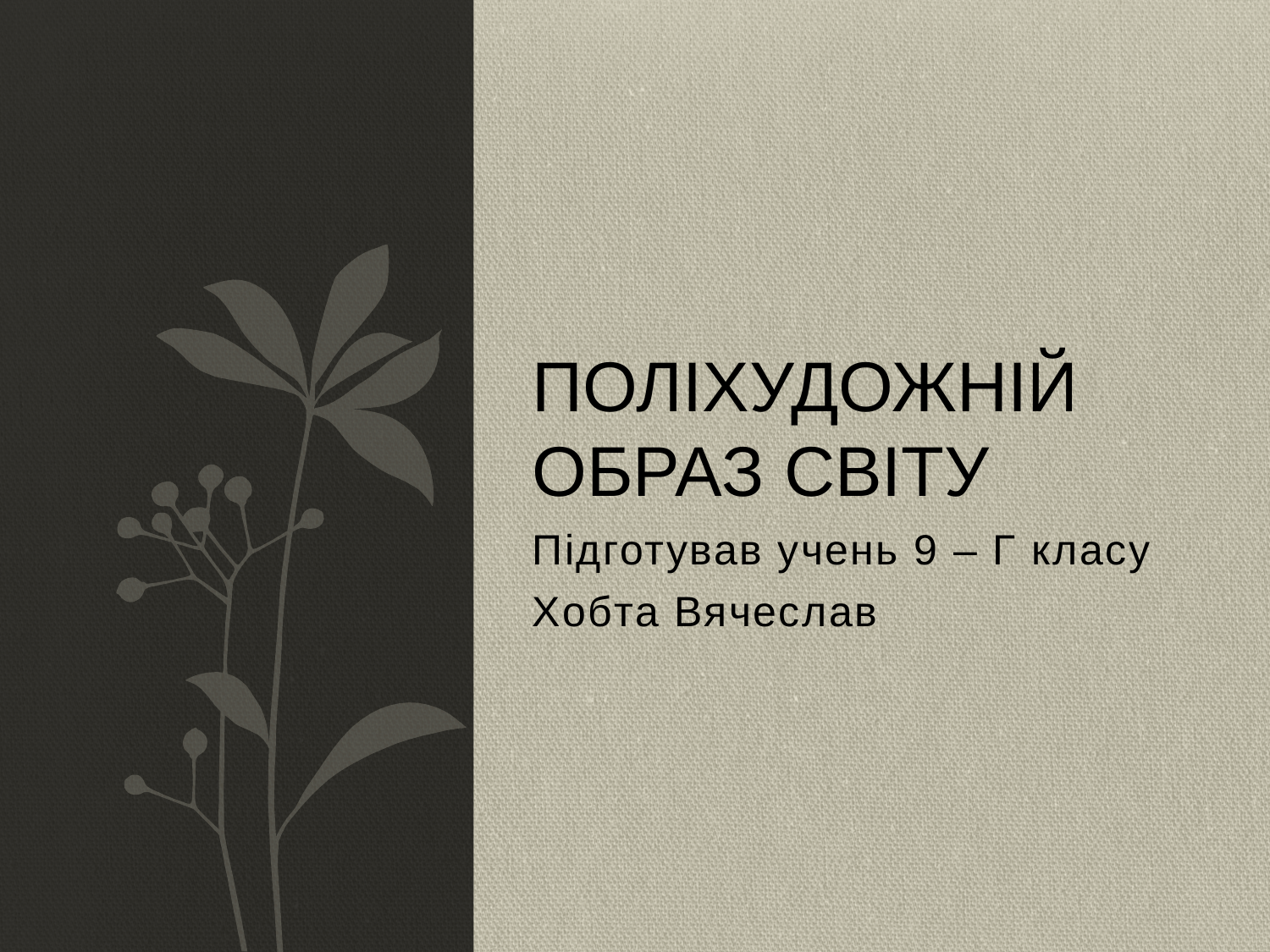

# Поліхудожній образ світу
Підготував учень 9 – Г класу
Хобта Вячеслав